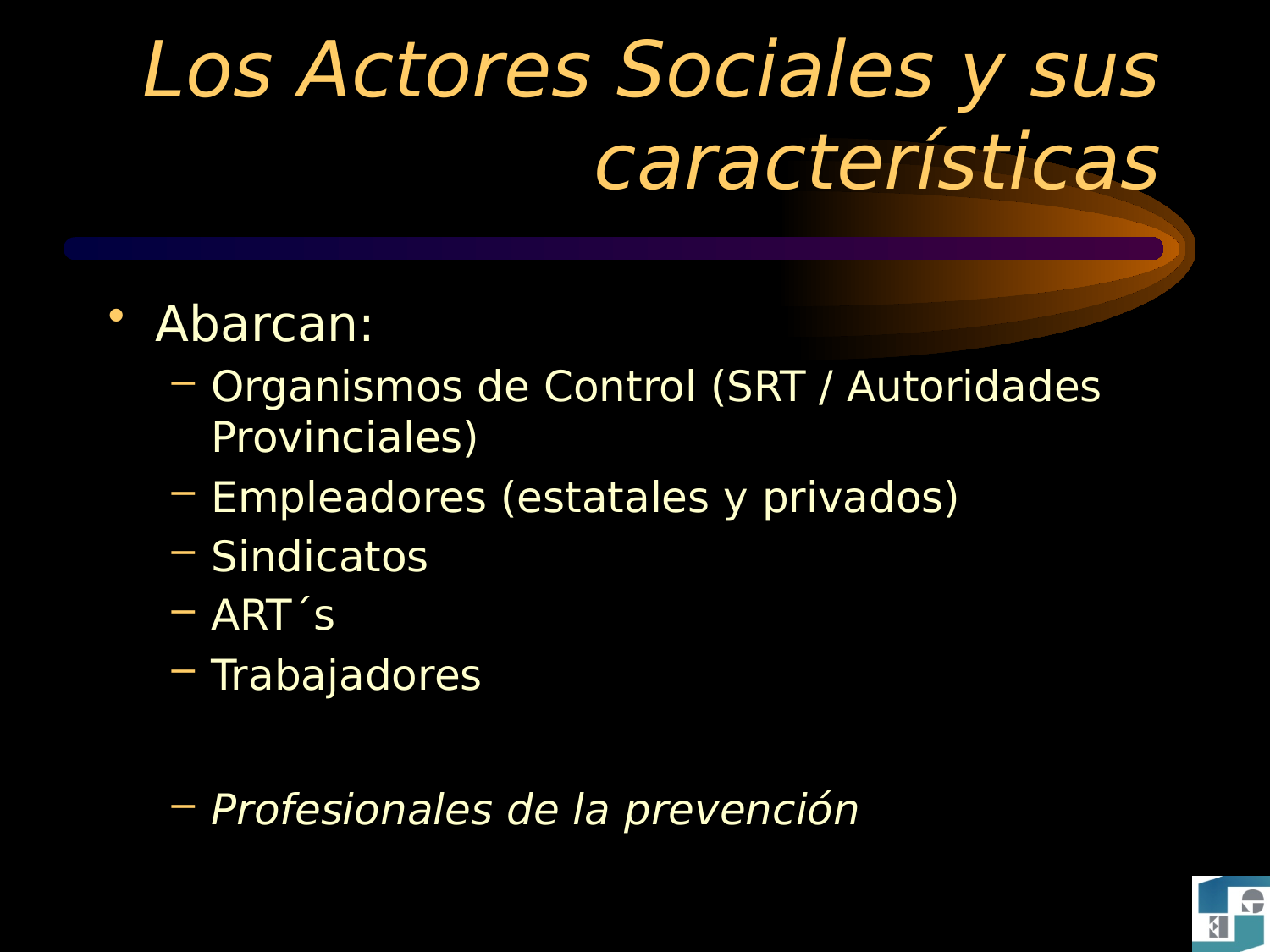

# Los Actores Sociales y sus características
Abarcan:
Organismos de Control (SRT / Autoridades Provinciales)
Empleadores (estatales y privados)
Sindicatos
ART´s
Trabajadores

Profesionales de la prevención